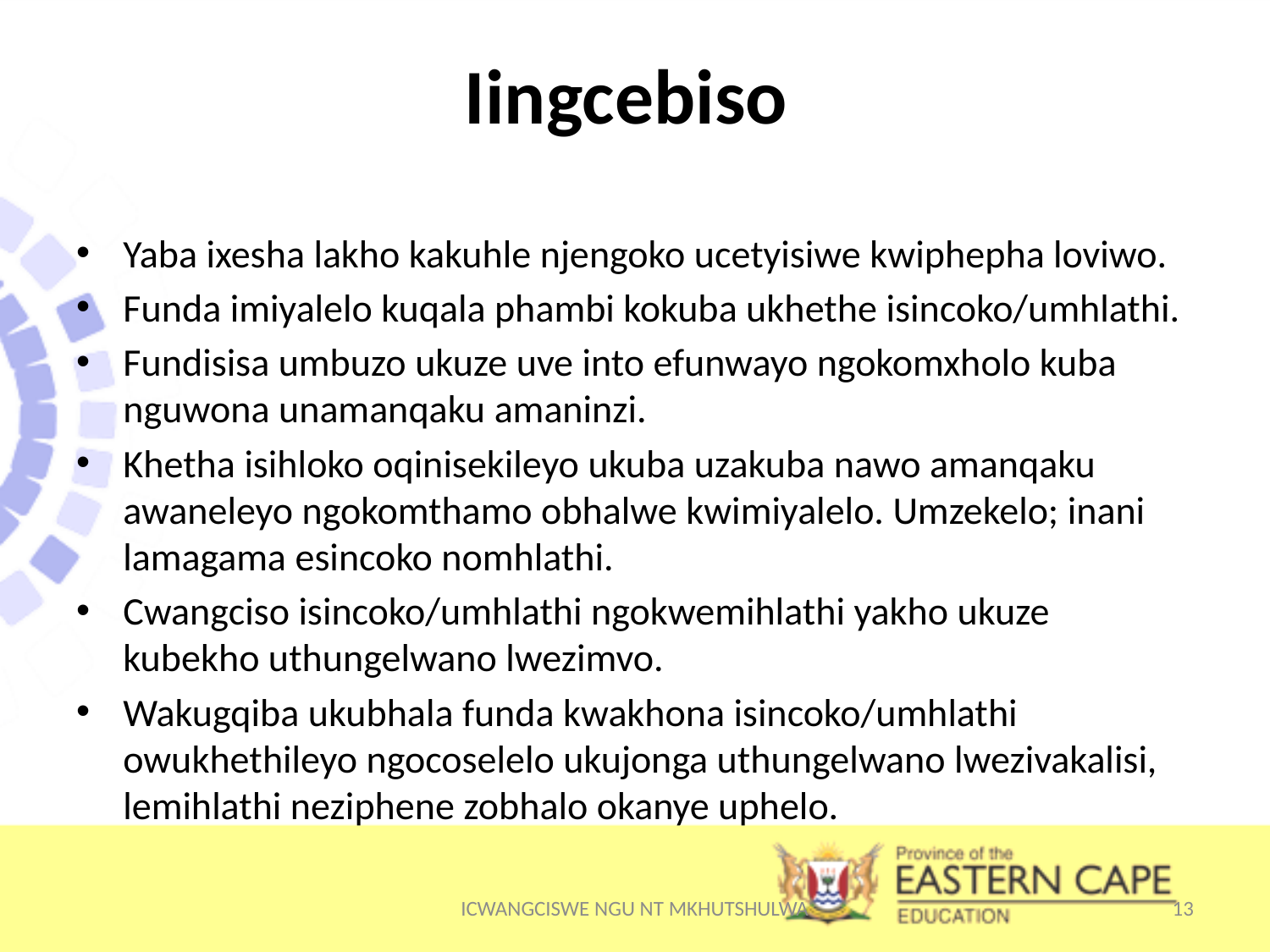

# Iingcebiso
Yaba ixesha lakho kakuhle njengoko ucetyisiwe kwiphepha loviwo.
Funda imiyalelo kuqala phambi kokuba ukhethe isincoko/umhlathi.
Fundisisa umbuzo ukuze uve into efunwayo ngokomxholo kuba nguwona unamanqaku amaninzi.
Khetha isihloko oqinisekileyo ukuba uzakuba nawo amanqaku awaneleyo ngokomthamo obhalwe kwimiyalelo. Umzekelo; inani lamagama esincoko nomhlathi.
Cwangciso isincoko/umhlathi ngokwemihlathi yakho ukuze kubekho uthungelwano lwezimvo.
Wakugqiba ukubhala funda kwakhona isincoko/umhlathi owukhethileyo ngocoselelo ukujonga uthungelwano lwezivakalisi, lemihlathi neziphene zobhalo okanye uphelo.
ICWANGCISWE NGU NT MKHUTSHULWA
13